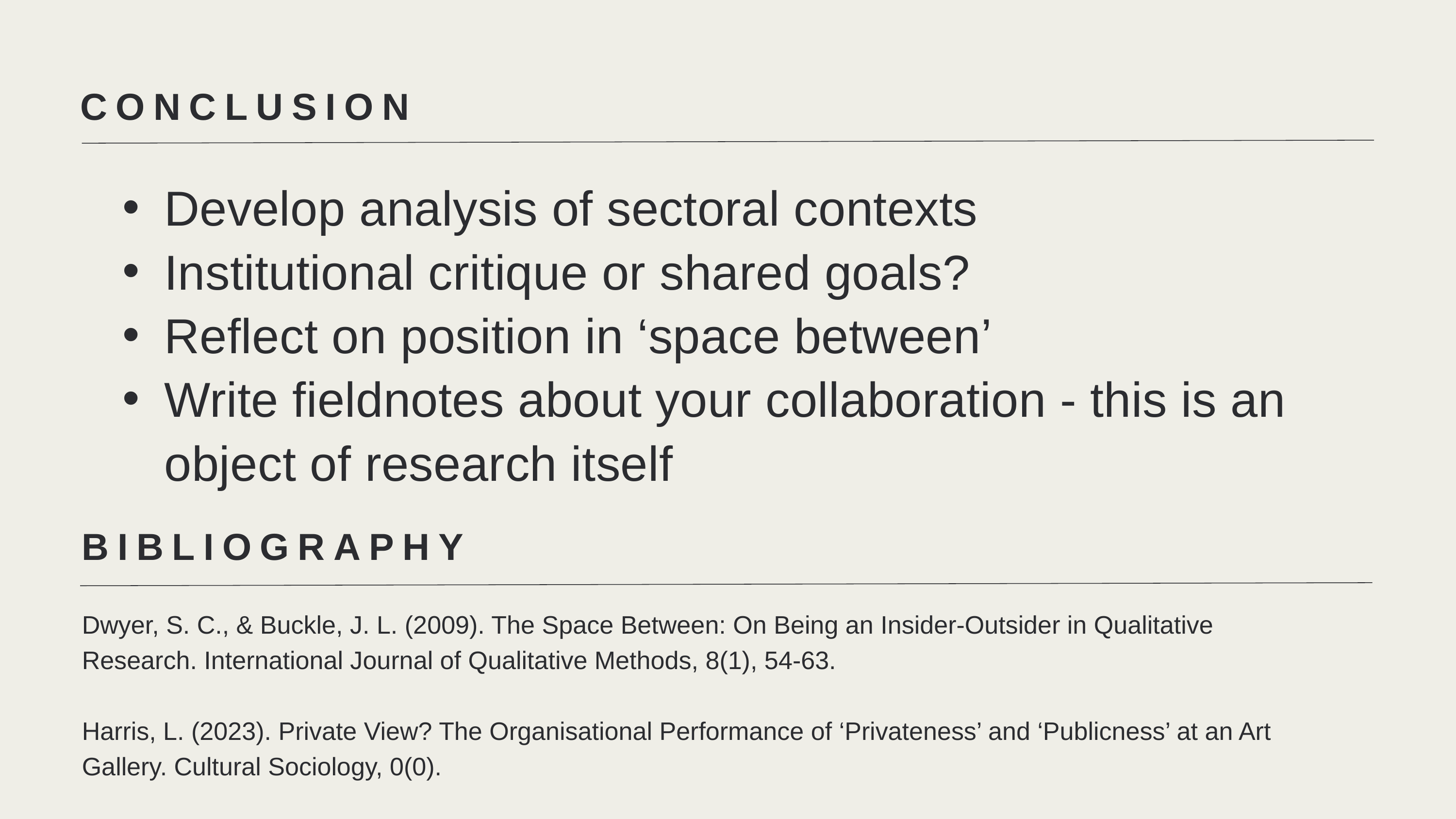

CONCLUSION

Develop analysis of sectoral contexts
Institutional critique or shared goals?
Reflect on position in ‘space between’
Write fieldnotes about your collaboration - this is an object of research itself
BIBLIOGRAPHY

Dwyer, S. C., & Buckle, J. L. (2009). The Space Between: On Being an Insider-Outsider in Qualitative Research. International Journal of Qualitative Methods, 8(1), 54-63.

Harris, L. (2023). Private View? The Organisational Performance of ‘Privateness’ and ‘Publicness’ at an Art Gallery. Cultural Sociology, 0(0).